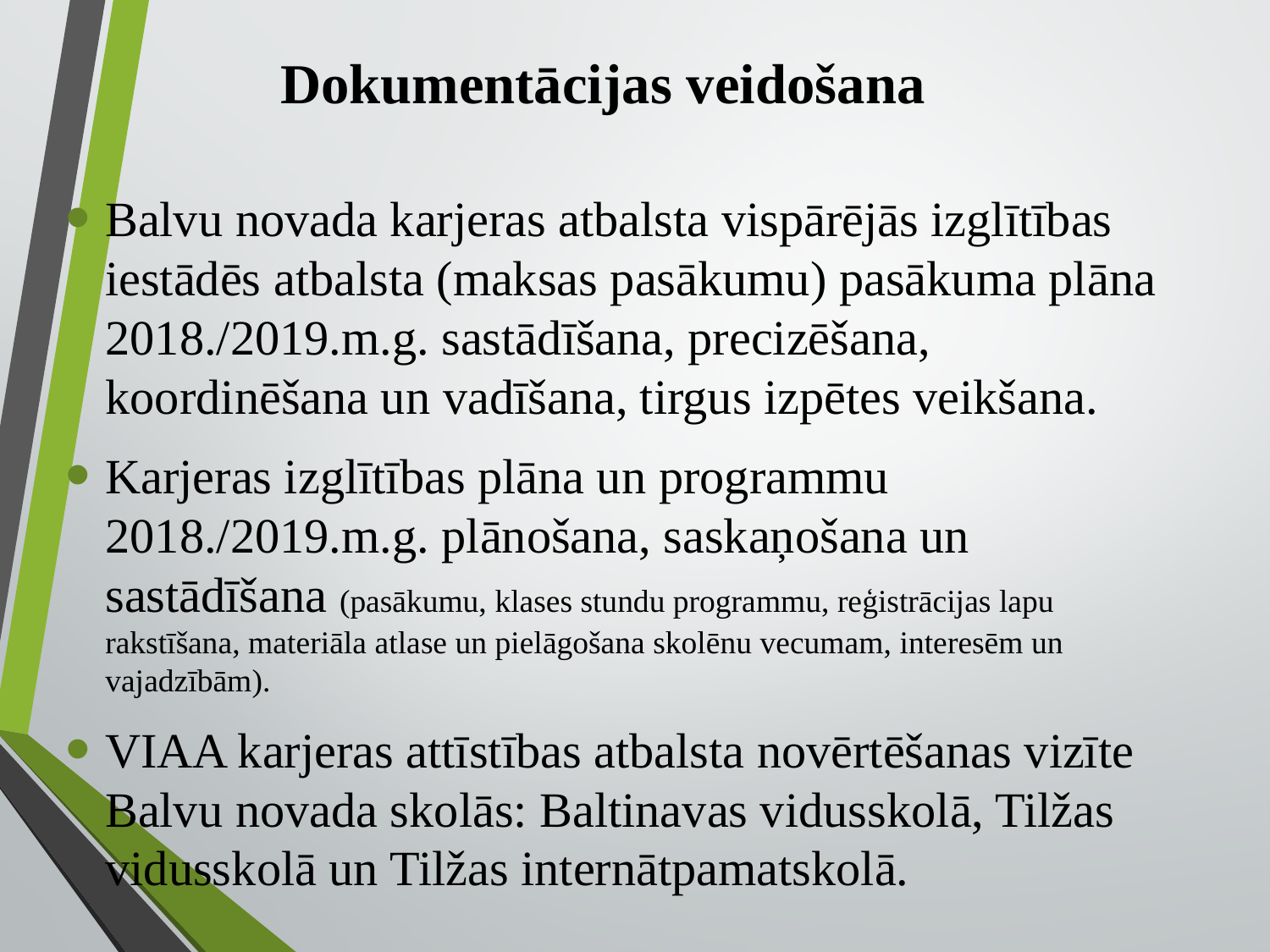

# Dokumentācijas veidošana
Balvu novada karjeras atbalsta vispārējās izglītības iestādēs atbalsta (maksas pasākumu) pasākuma plāna 2018./2019.m.g. sastādīšana, precizēšana, koordinēšana un vadīšana, tirgus izpētes veikšana.
Karjeras izglītības plāna un programmu 2018./2019.m.g. plānošana, saskaņošana un sastādīšana (pasākumu, klases stundu programmu, reģistrācijas lapu rakstīšana, materiāla atlase un pielāgošana skolēnu vecumam, interesēm un vajadzībām).
VIAA karjeras attīstības atbalsta novērtēšanas vizīte Balvu novada skolās: Baltinavas vidusskolā, Tilžas vidusskolā un Tilžas internātpamatskolā.